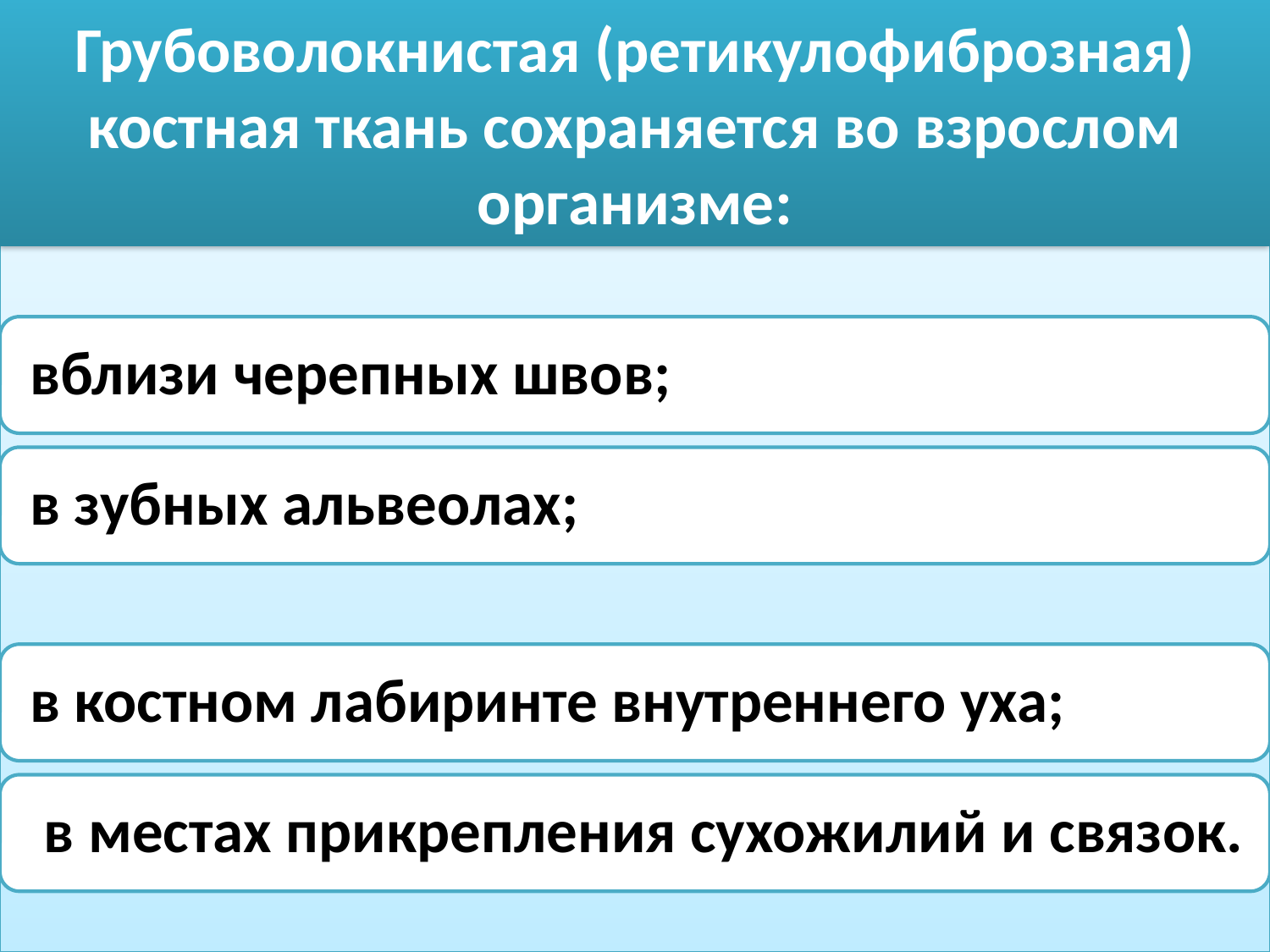

# Грубоволокнистая (ретикулофиброзная) костная ткань сохраняется во взрослом организме:

вблизи черепных швов;
в зубных альвеолах;

в костном лабиринте внутреннего уха;
 в местах прикрепления сухожилий и связок.